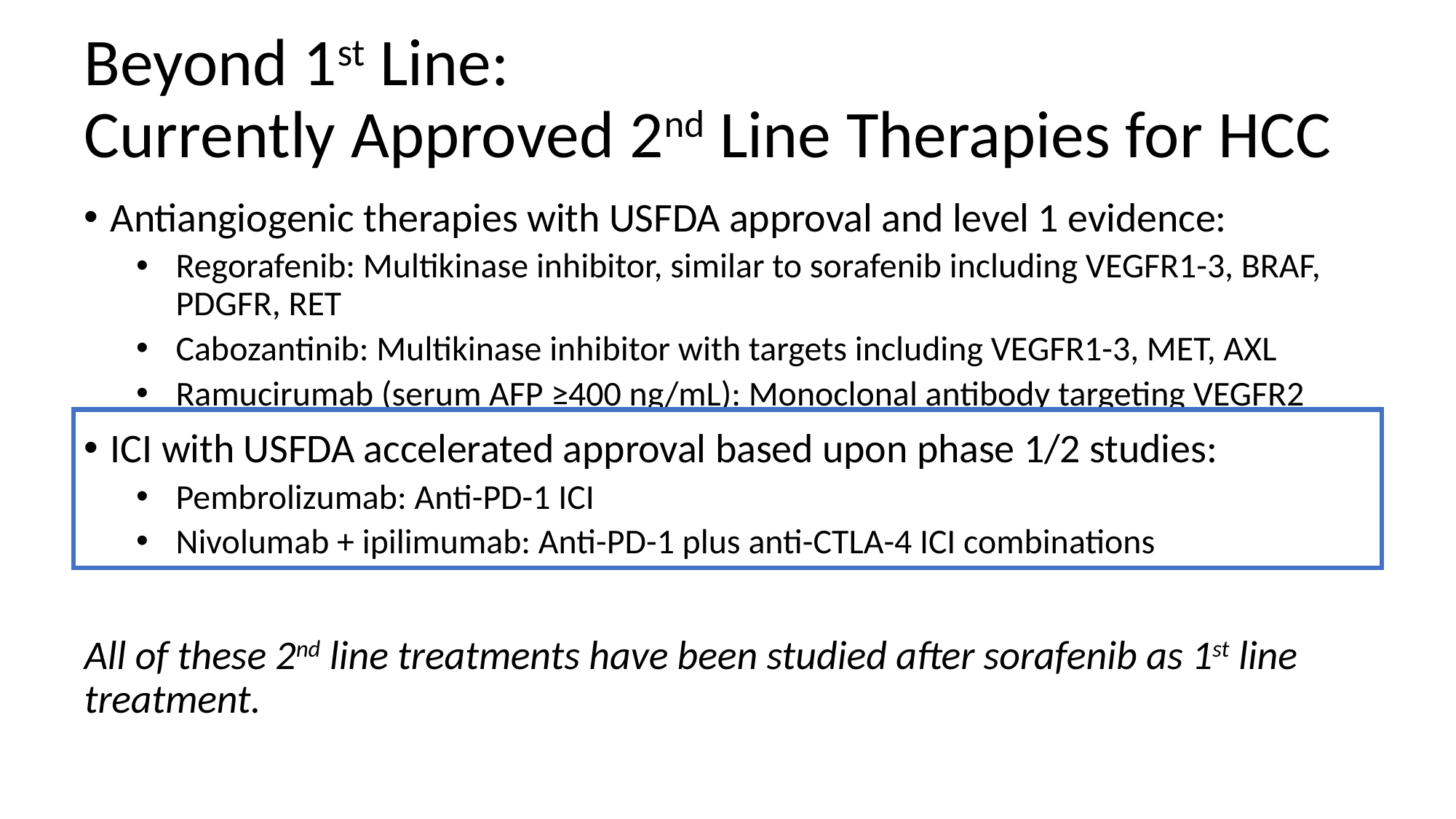

# Beyond 1st Line: Currently Approved 2nd Line Therapies for HCC
Antiangiogenic therapies with USFDA approval and level 1 evidence:
Regorafenib: Multikinase inhibitor, similar to sorafenib including VEGFR1-3, BRAF, PDGFR, RET
Cabozantinib: Multikinase inhibitor with targets including VEGFR1-3, MET, AXL
Ramucirumab (serum AFP ≥400 ng/mL): Monoclonal antibody targeting VEGFR2
ICI with USFDA accelerated approval based upon phase 1/2 studies:
Pembrolizumab: Anti-PD-1 ICI
Nivolumab + ipilimumab: Anti-PD-1 plus anti-CTLA-4 ICI combinations

All of these 2nd line treatments have been studied after sorafenib as 1st line treatment.